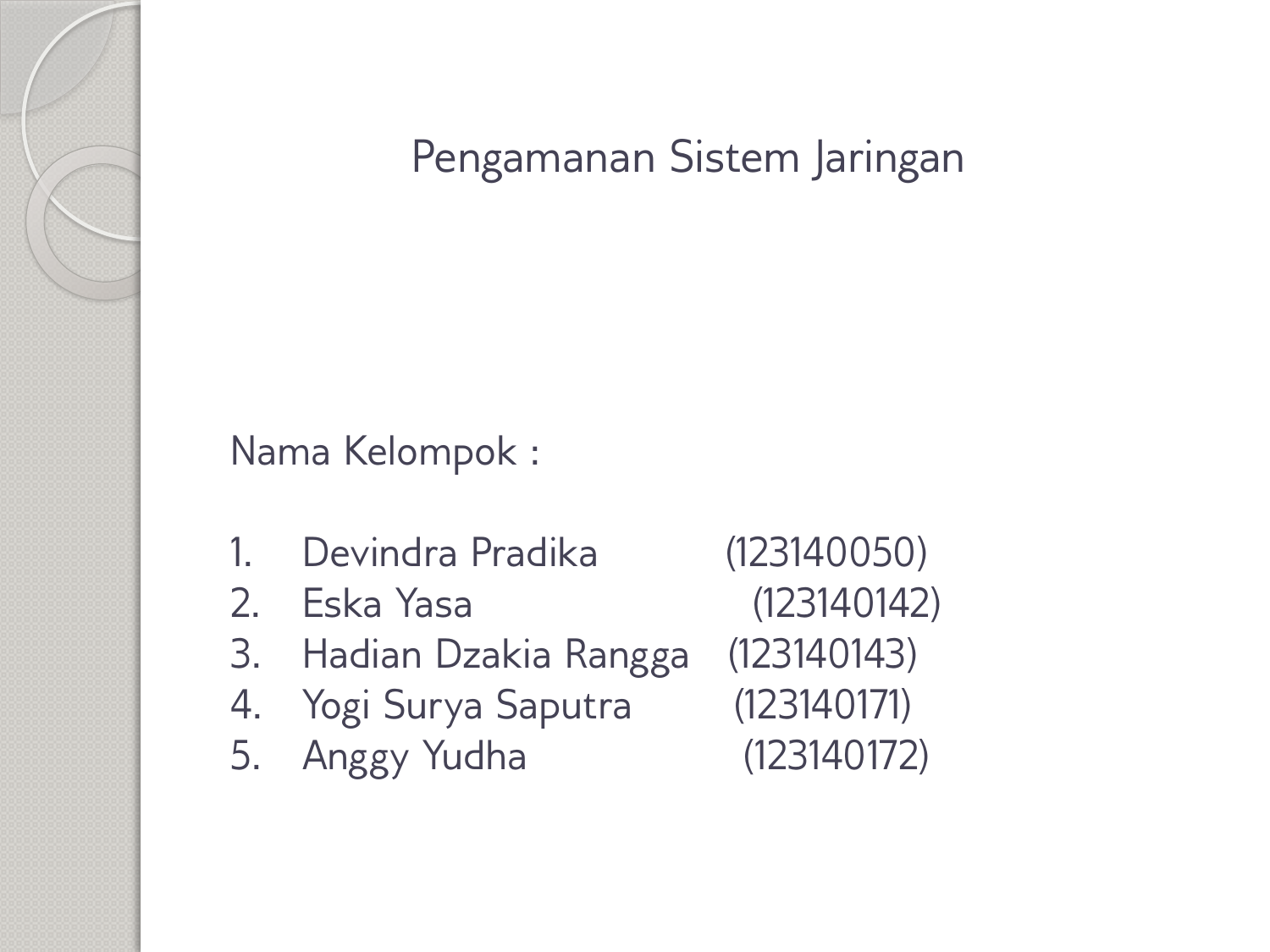

Pengamanan Sistem Jaringan
Nama Kelompok :

Devindra Pradika          (123140050)
Eska Yasa                      (123140142)
Hadian Dzakia Rangga   (123140143)
Yogi Surya Saputra        (123140171)
Anggy Yudha                 (123140172)